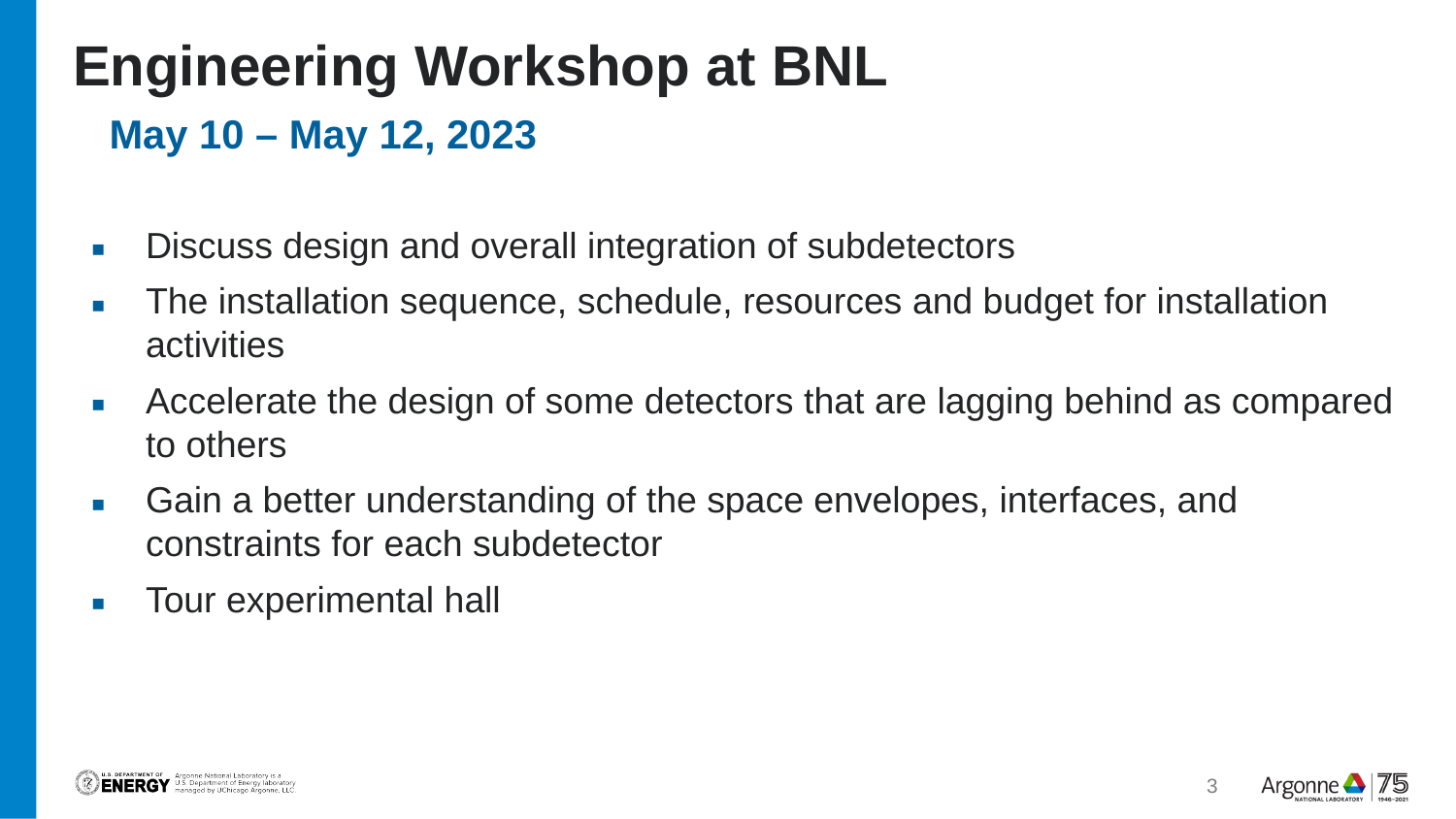

# Engineering Workshop at BNL
May 10 – May 12, 2023
Discuss design and overall integration of subdetectors
The installation sequence, schedule, resources and budget for installation activities
Accelerate the design of some detectors that are lagging behind as compared to others
Gain a better understanding of the space envelopes, interfaces, and constraints for each subdetector
Tour experimental hall
3